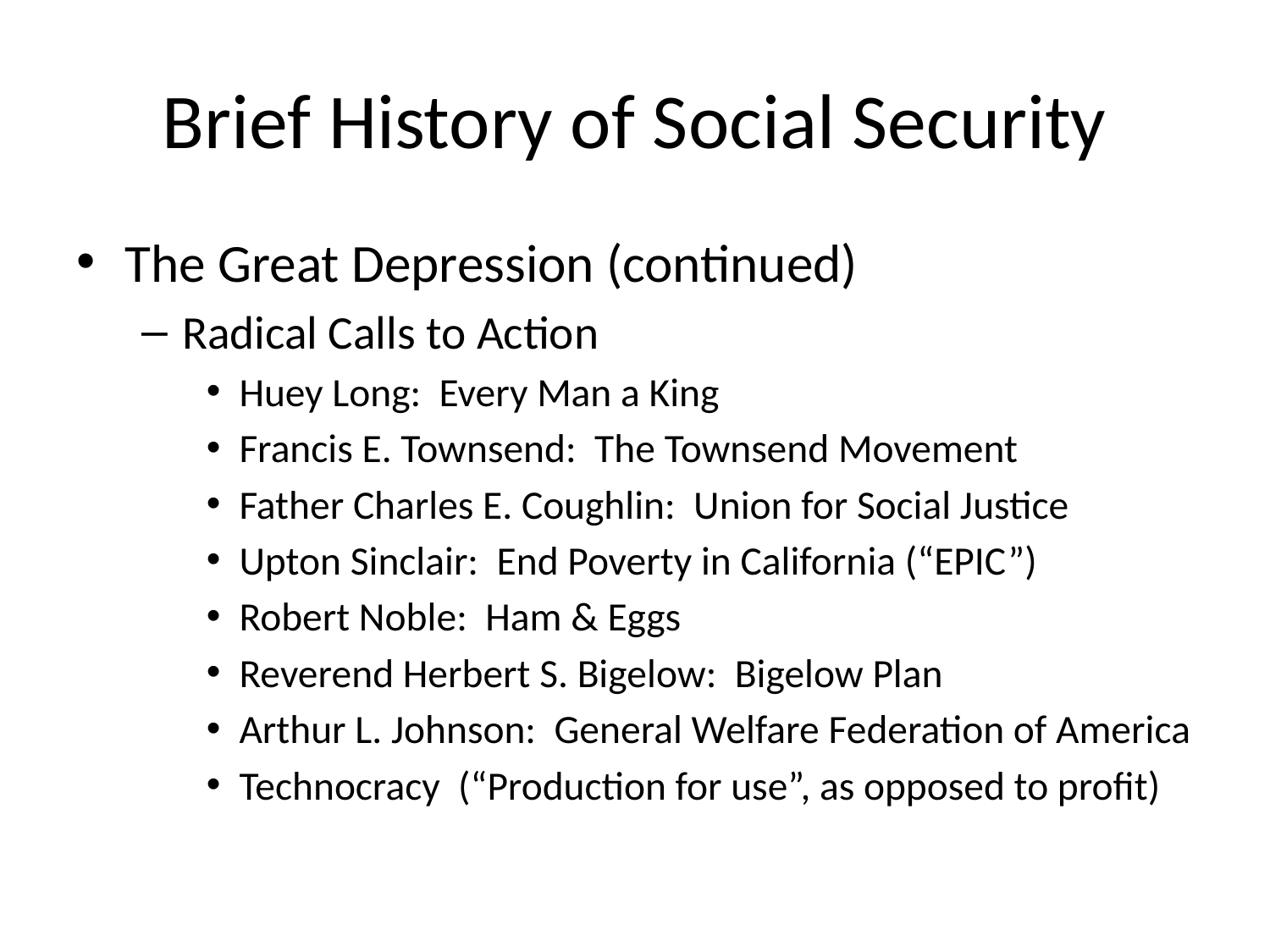

# Brief History of Social Security
The Great Depression (continued)
Radical Calls to Action
Huey Long:  Every Man a King
Francis E. Townsend:  The Townsend Movement
Father Charles E. Coughlin:  Union for Social Justice
Upton Sinclair:  End Poverty in California (“EPIC”)
Robert Noble:  Ham & Eggs
Reverend Herbert S. Bigelow:  Bigelow Plan
Arthur L. Johnson:  General Welfare Federation of America
Technocracy  (“Production for use”, as opposed to profit)